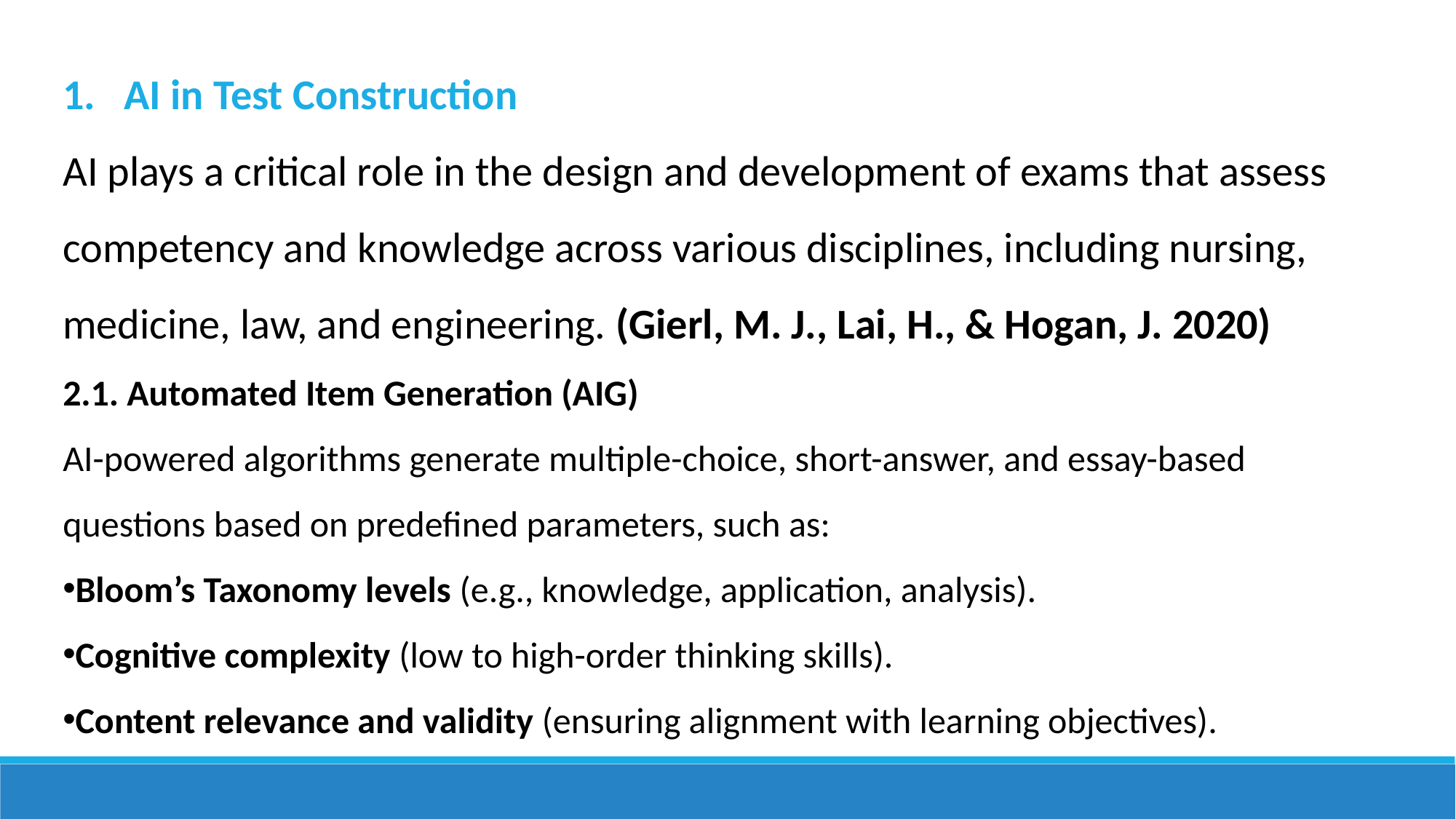

AI in Test Construction
AI plays a critical role in the design and development of exams that assess competency and knowledge across various disciplines, including nursing, medicine, law, and engineering. (Gierl, M. J., Lai, H., & Hogan, J. 2020)
2.1. Automated Item Generation (AIG)
AI-powered algorithms generate multiple-choice, short-answer, and essay-based questions based on predefined parameters, such as:
Bloom’s Taxonomy levels (e.g., knowledge, application, analysis).
Cognitive complexity (low to high-order thinking skills).
Content relevance and validity (ensuring alignment with learning objectives).